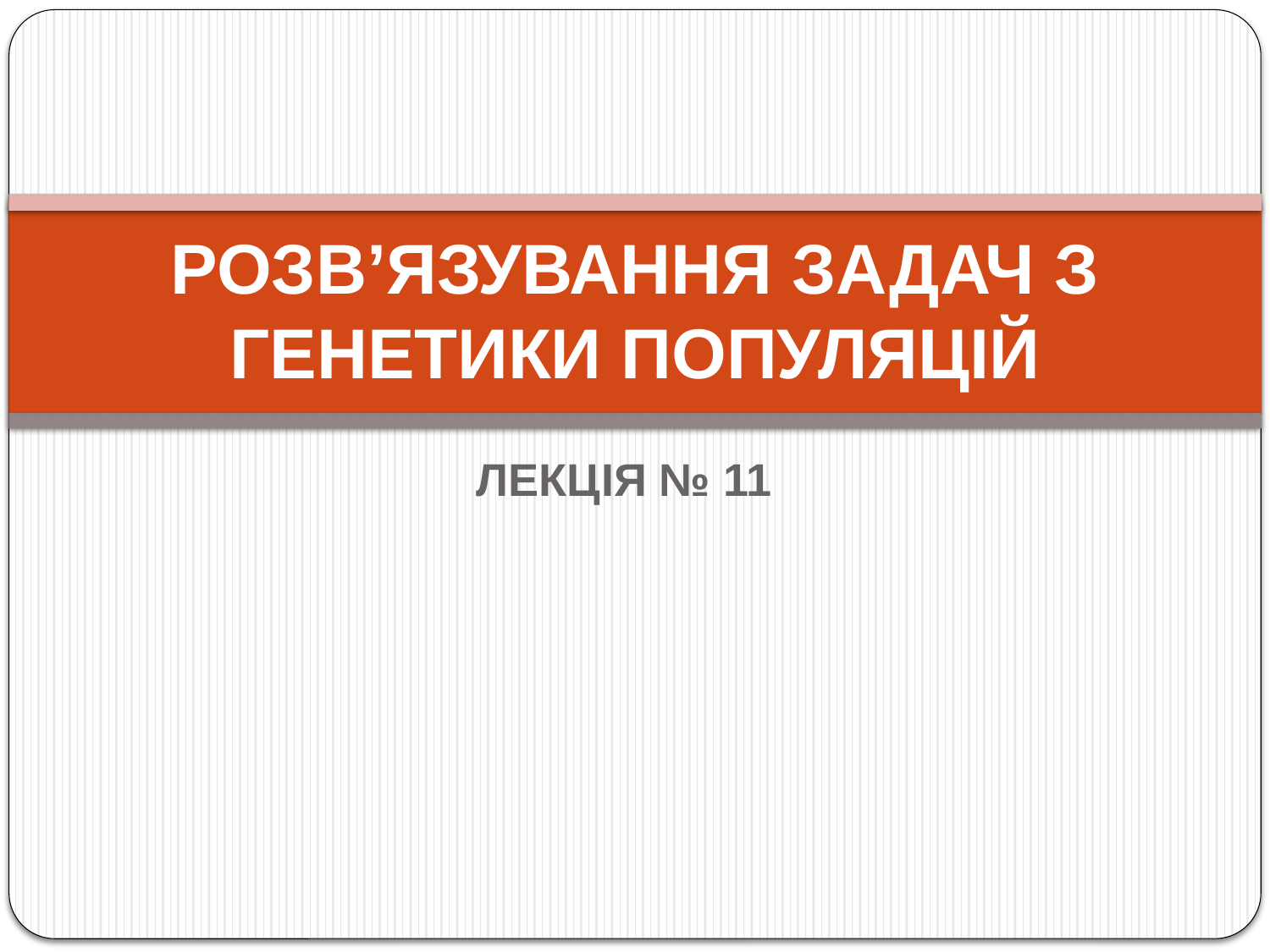

# РОЗВ’ЯЗУВАННЯ ЗАДАЧ З ГЕНЕТИКИ ПОПУЛЯЦІЙ
ЛЕКЦІЯ № 11